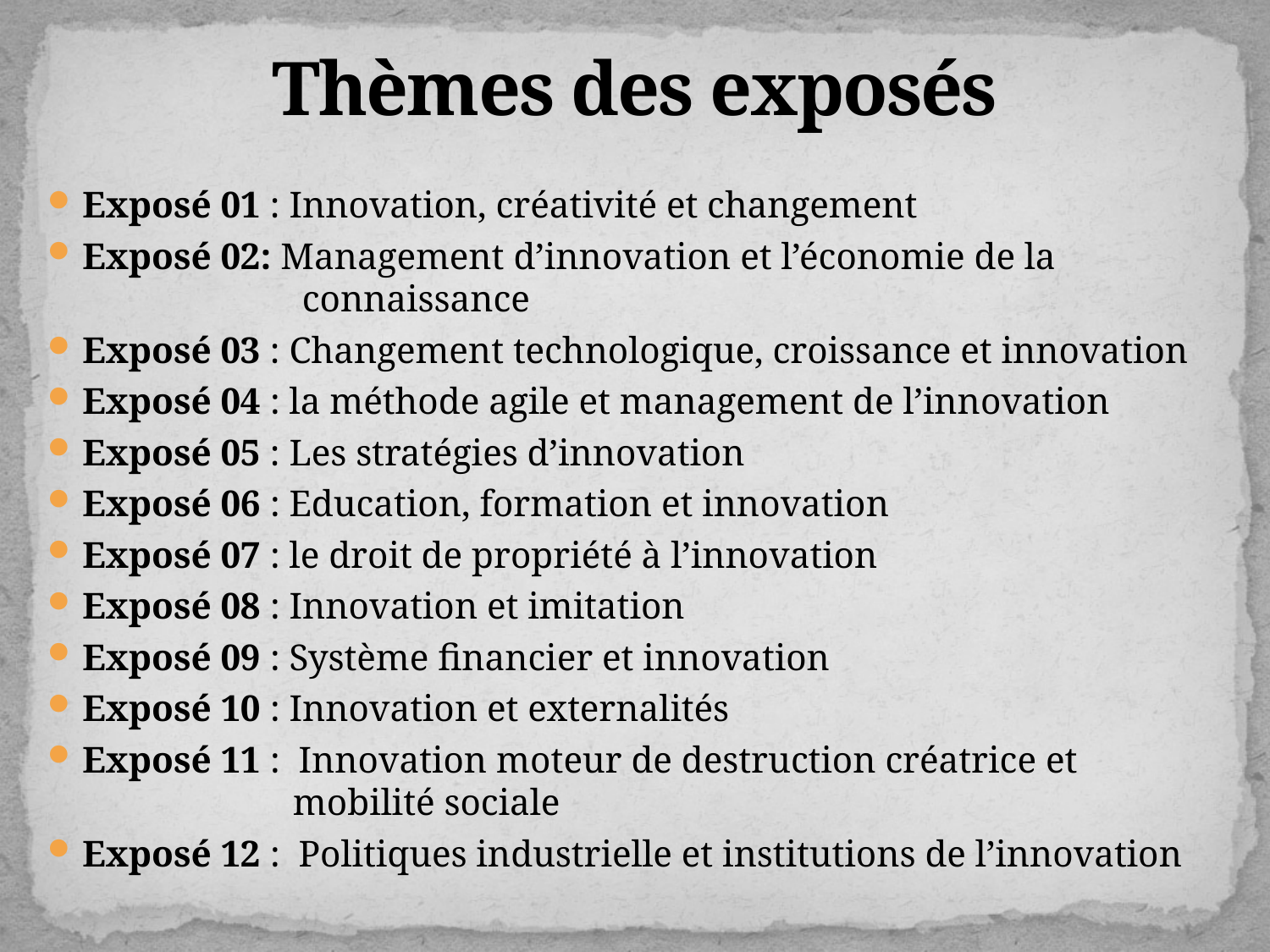

# Thèmes des exposés
Exposé 01 : Innovation, créativité et changement
Exposé 02: Management d’innovation et l’économie de la 		                	             connaissance
Exposé 03 : Changement technologique, croissance et innovation
Exposé 04 : la méthode agile et management de l’innovation
Exposé 05 : Les stratégies d’innovation
Exposé 06 : Education, formation et innovation
Exposé 07 : le droit de propriété à l’innovation
Exposé 08 : Innovation et imitation
Exposé 09 : Système financier et innovation
Exposé 10 : Innovation et externalités
Exposé 11 :  Innovation moteur de destruction créatrice et 		           	            mobilité sociale
Exposé 12 :  Politiques industrielle et institutions de l’innovation